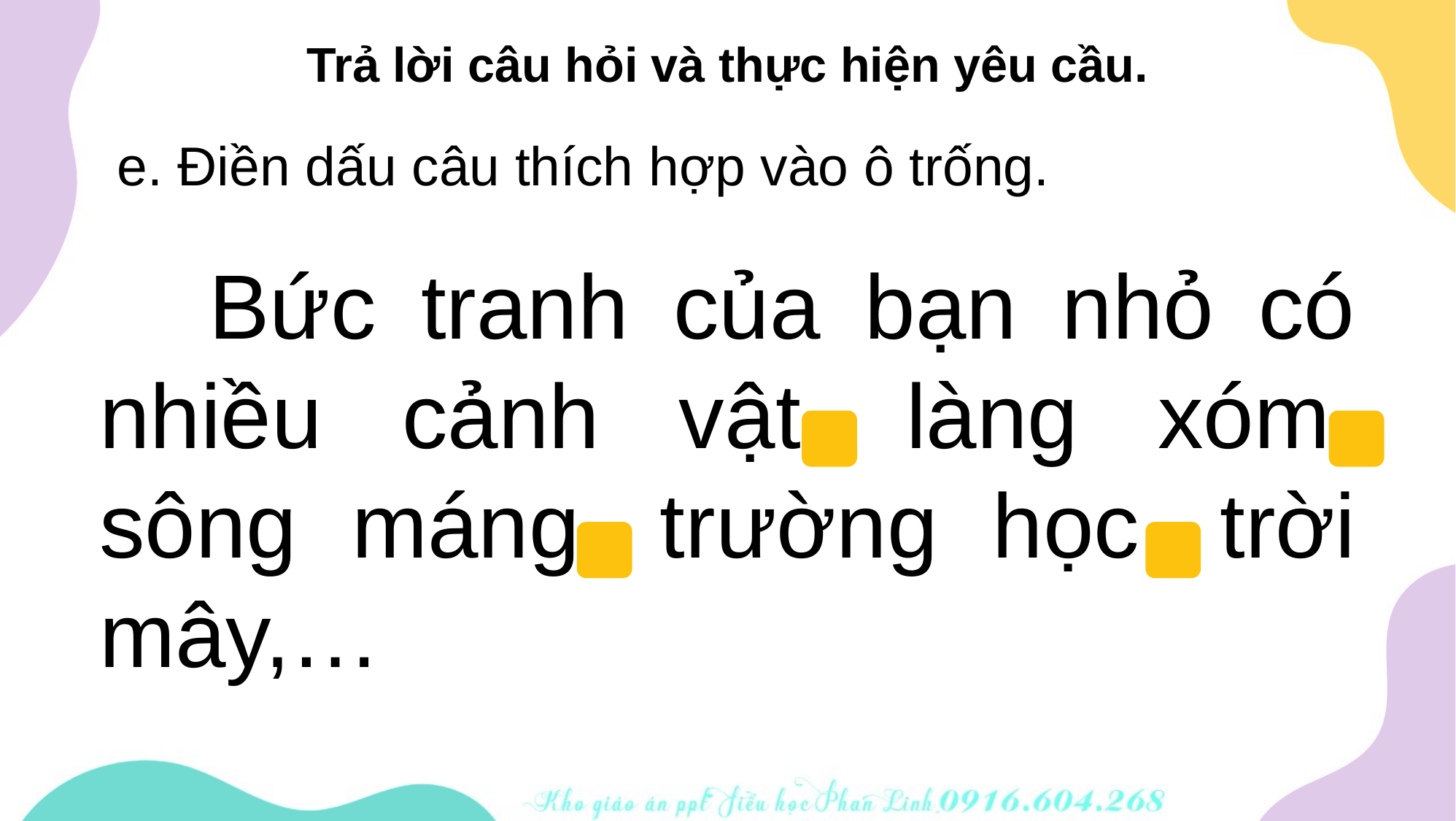

Trả lời câu hỏi và thực hiện yêu cầu.
e. Điền dấu câu thích hợp vào ô trống.
	Bức tranh của bạn nhỏ có nhiều cảnh vật, làng xóm, sông máng, trường học, trời mây,…